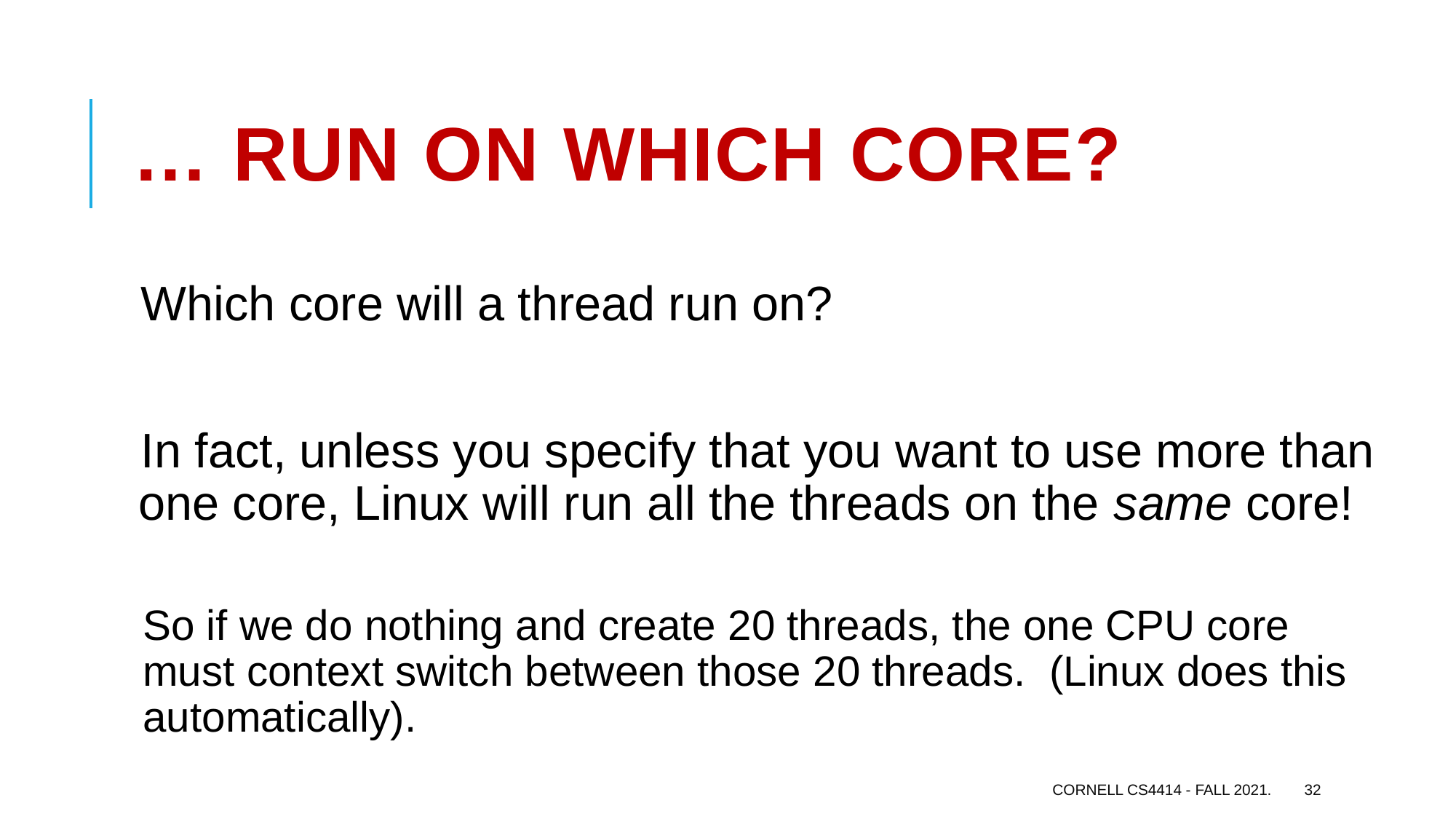

# … Run on which core?
Which core will a thread run on?

In fact, unless you specify that you want to use more than one core, Linux will run all the threads on the same core!

So if we do nothing and create 20 threads, the one CPU core must context switch between those 20 threads.  (Linux does this automatically).
Cornell CS4414 - Fall 2021.
32